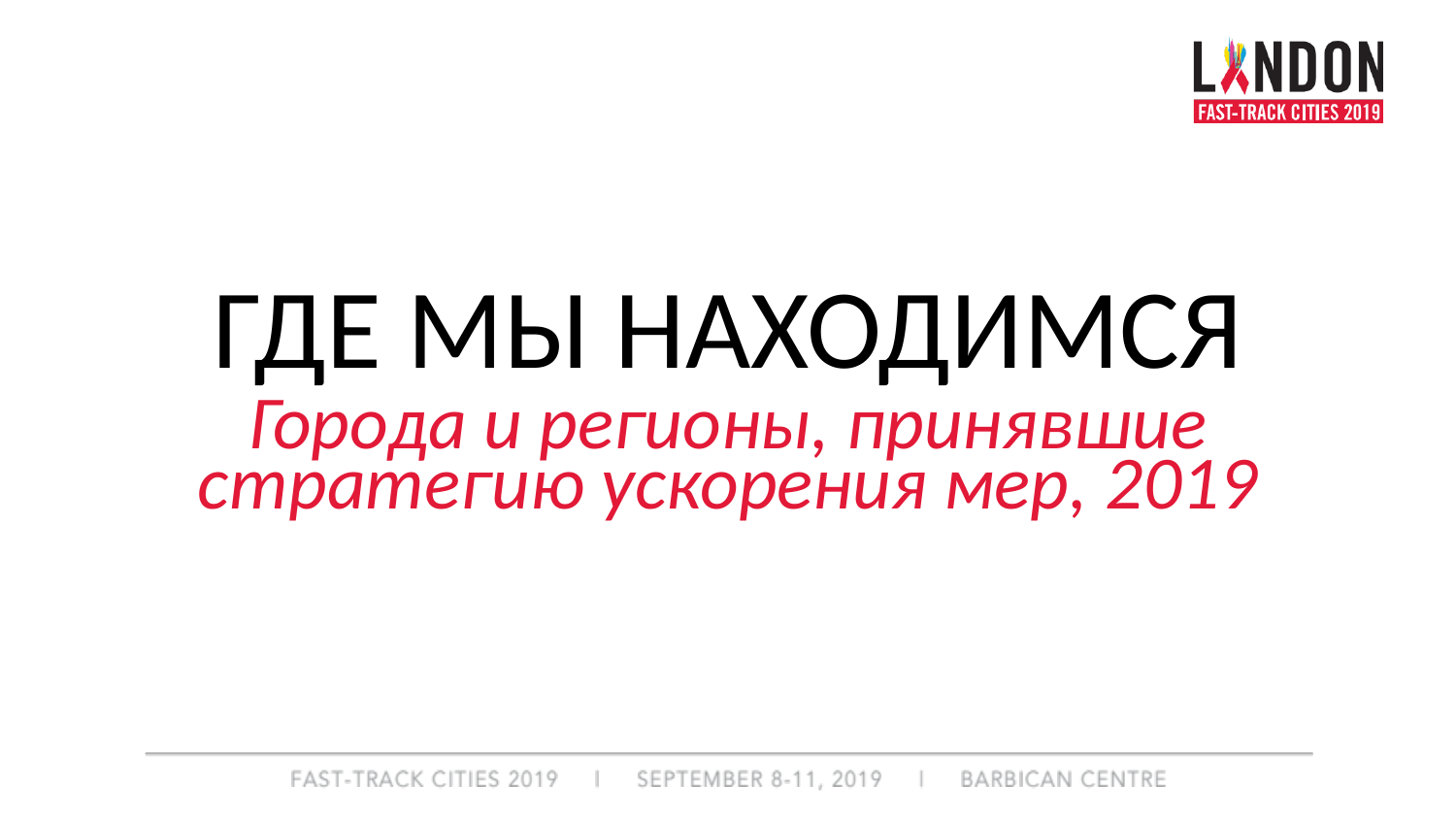

ГДЕ МЫ НАХОДИМСЯ
Города и регионы, принявшие стратегию ускорения мер, 2019